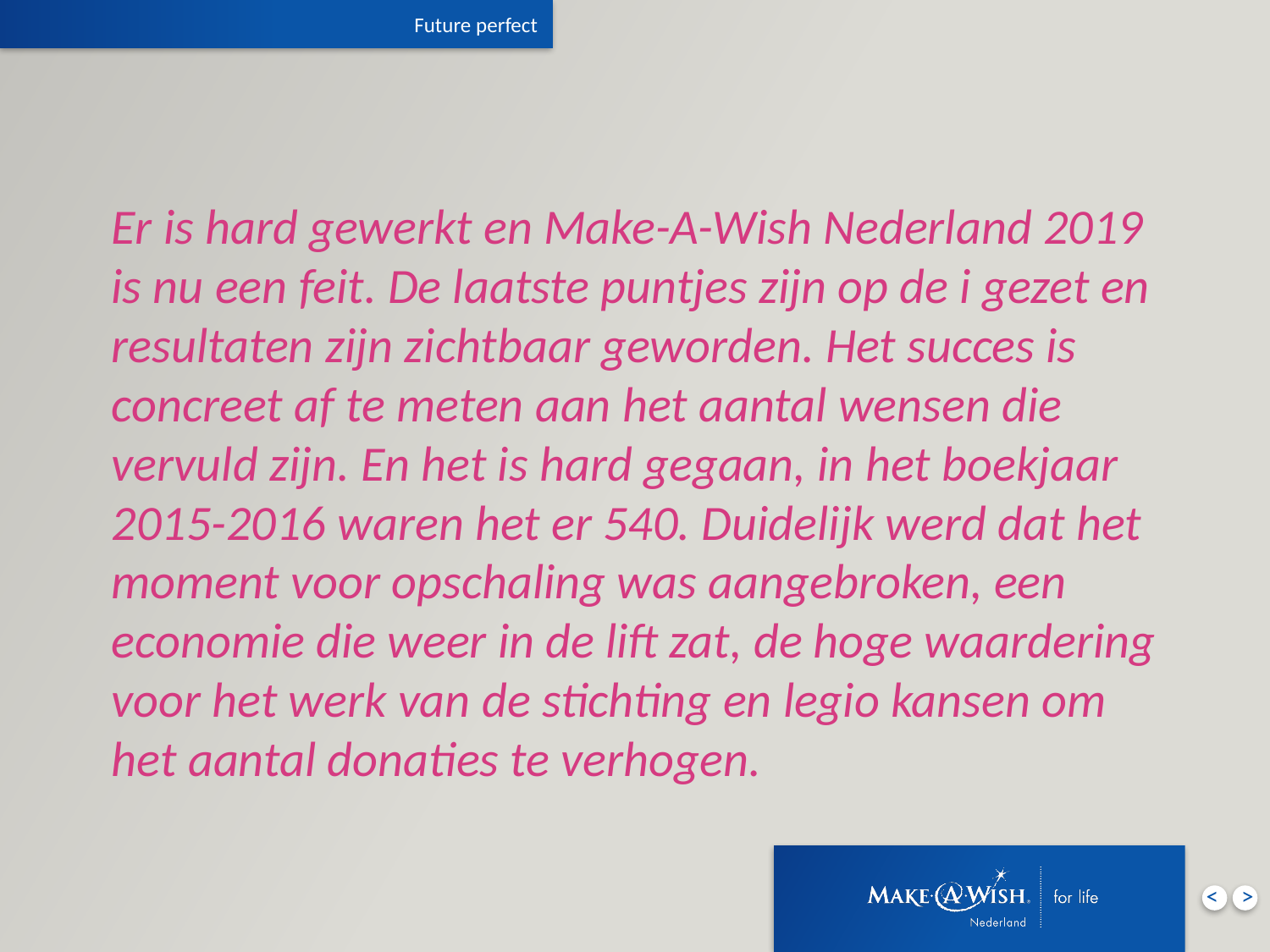

# Future perfect

Er is hard gewerkt en Make-A-Wish Nederland 2019 is nu een feit. De laatste puntjes zijn op de i gezet en resultaten zijn zichtbaar geworden. Het succes is concreet af te meten aan het aantal wensen die vervuld zijn. En het is hard gegaan, in het boekjaar 2015-2016 waren het er 540. Duidelijk werd dat het moment voor opschaling was aangebroken, een economie die weer in de lift zat, de hoge waardering voor het werk van de stichting en legio kansen om het aantal donaties te verhogen.